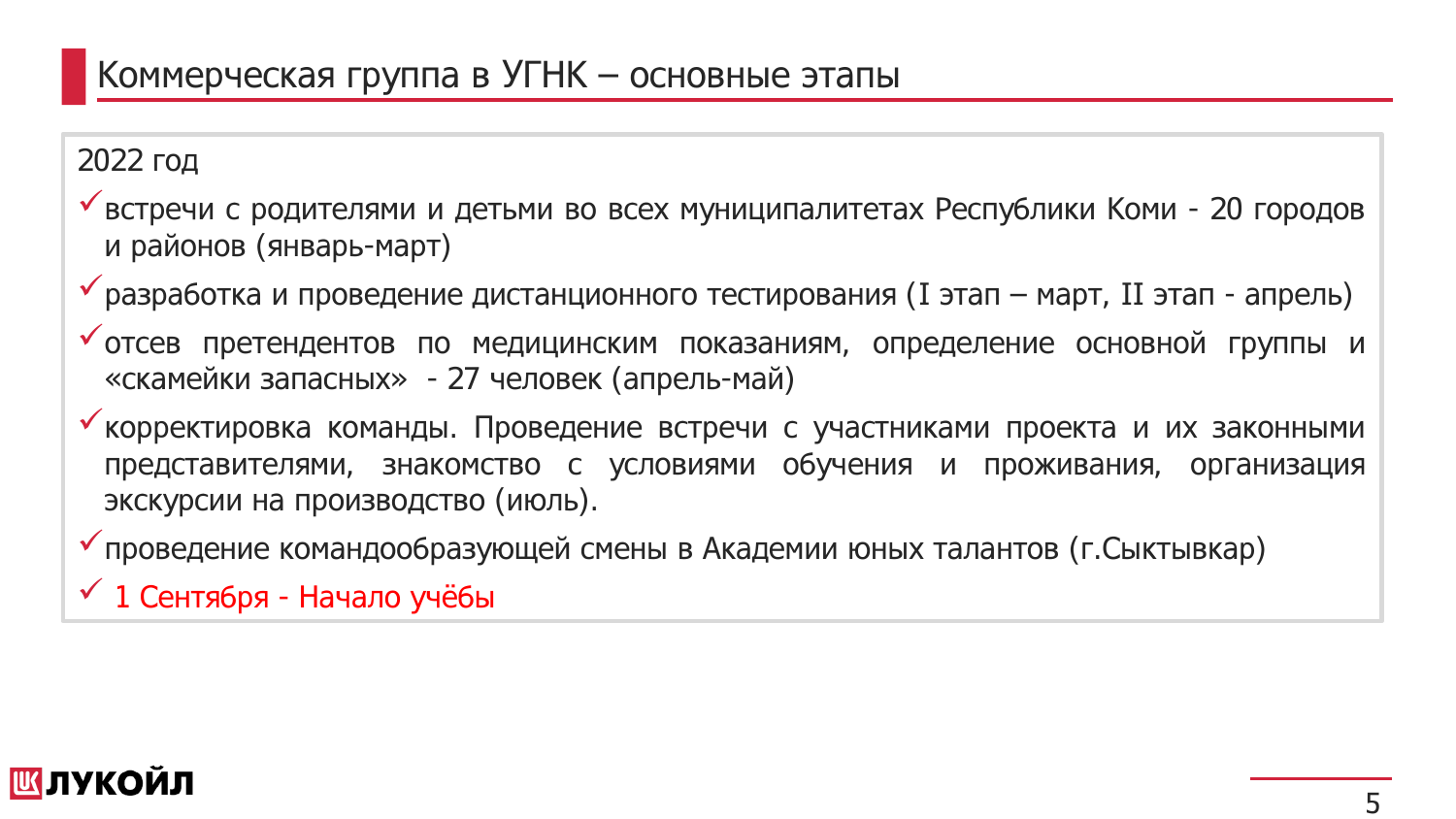

Коммерческая группа в УГНК – основные этапы
2022 год
встречи с родителями и детьми во всех муниципалитетах Республики Коми - 20 городов и районов (январь-март)
разработка и проведение дистанционного тестирования (I этап – март, II этап - апрель)
отсев претендентов по медицинским показаниям, определение основной группы и «скамейки запасных»  - 27 человек (апрель-май)
корректировка команды. Проведение встречи с участниками проекта и их законными представителями, знакомство с условиями обучения и проживания, организация экскурсии на производство (июль).
проведение командообразующей смены в Академии юных талантов (г.Сыктывкар)
 1 Сентября - Начало учёбы